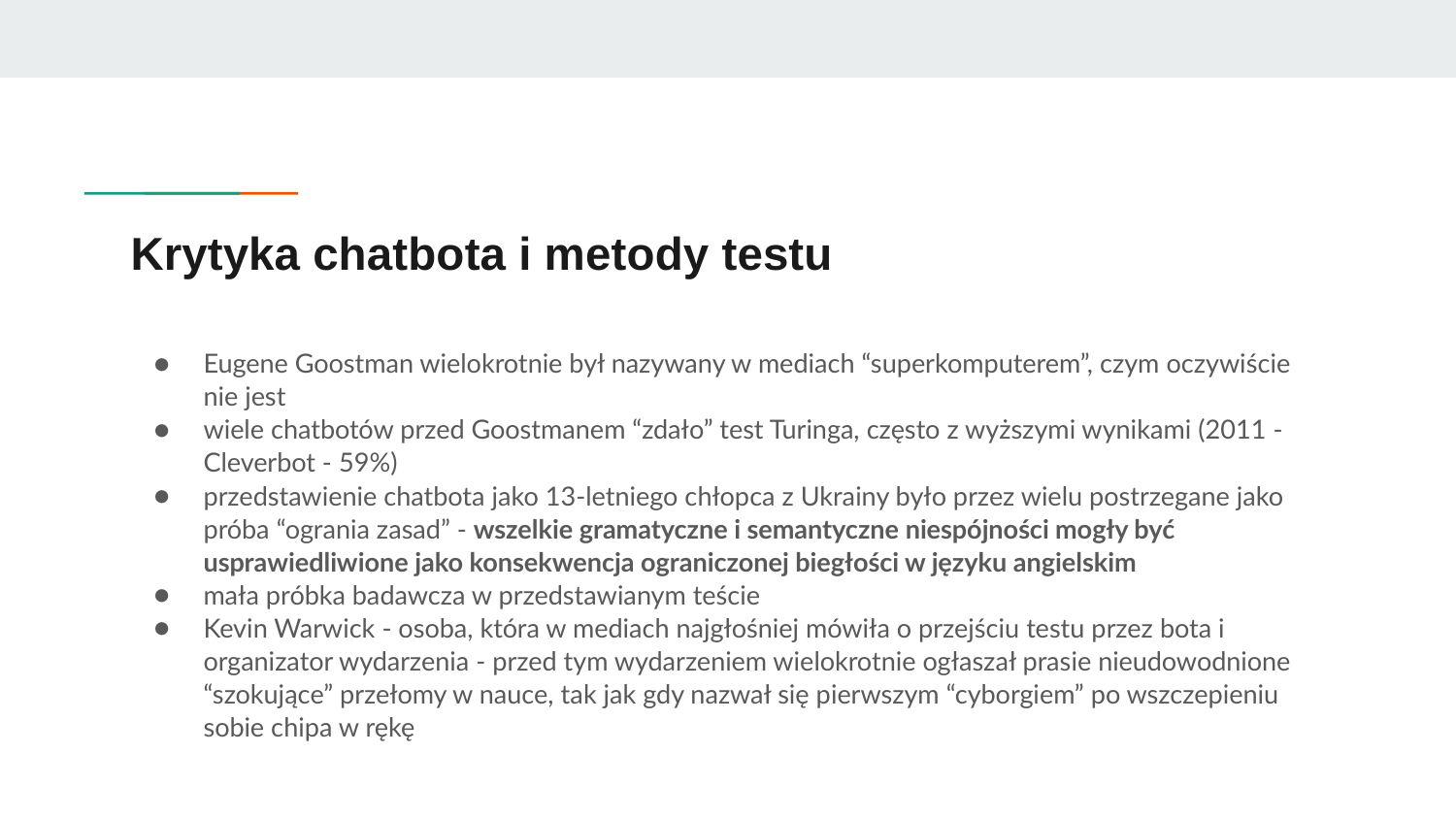

# Krytyka chatbota i metody testu
Eugene Goostman wielokrotnie był nazywany w mediach “superkomputerem”, czym oczywiście nie jest
wiele chatbotów przed Goostmanem “zdało” test Turinga, często z wyższymi wynikami (2011 - Cleverbot - 59%)
przedstawienie chatbota jako 13-letniego chłopca z Ukrainy było przez wielu postrzegane jako próba “ogrania zasad” - wszelkie gramatyczne i semantyczne niespójności mogły być usprawiedliwione jako konsekwencja ograniczonej biegłości w języku angielskim
mała próbka badawcza w przedstawianym teście
Kevin Warwick - osoba, która w mediach najgłośniej mówiła o przejściu testu przez bota i organizator wydarzenia - przed tym wydarzeniem wielokrotnie ogłaszał prasie nieudowodnione “szokujące” przełomy w nauce, tak jak gdy nazwał się pierwszym “cyborgiem” po wszczepieniu sobie chipa w rękę